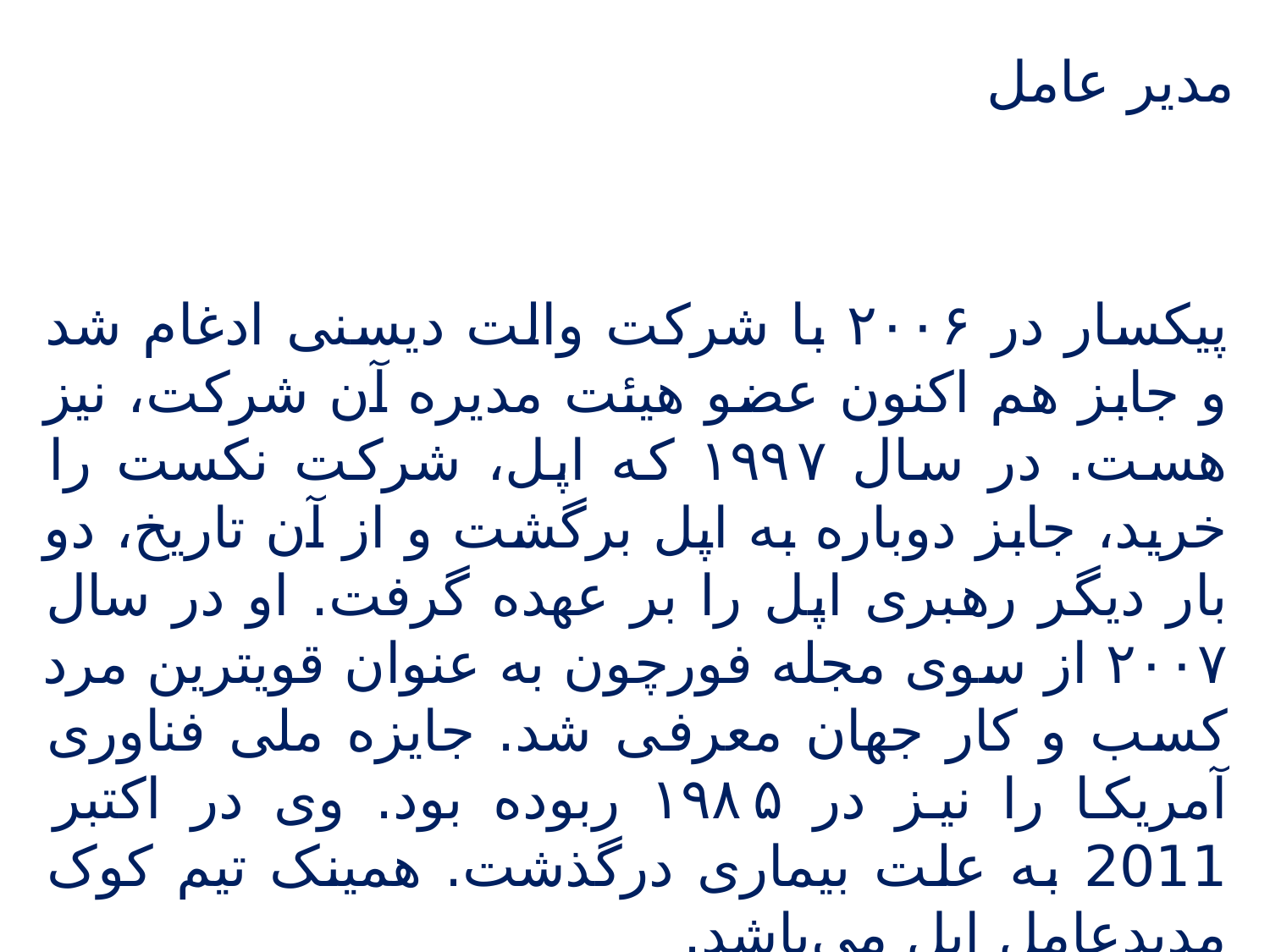

مدیر عامل
پیکسار در ۲۰۰۶ با شرکت والت دیسنی ادغام شد و جابز هم اکنون عضو هیئت مدیره آن شرکت، نیز هست. در سال ۱۹۹۷ که اپل، شرکت نکست را خرید، جابز دوباره به اپل برگشت و از آن تاریخ، دو بار دیگر رهبری اپل را بر عهده گرفت. او در سال ۲۰۰۷ از سوی مجله فورچون به عنوان قویترین مرد کسب و کار جهان معرفی شد. جایزه ملی فناوری آمریکا را نیز در ۱۹۸۵ ربوده بود. وی در اکتبر 2011 به علت بیماری درگذشت. همینک تیم کوک مدیدعامل اپل می‌باشد.